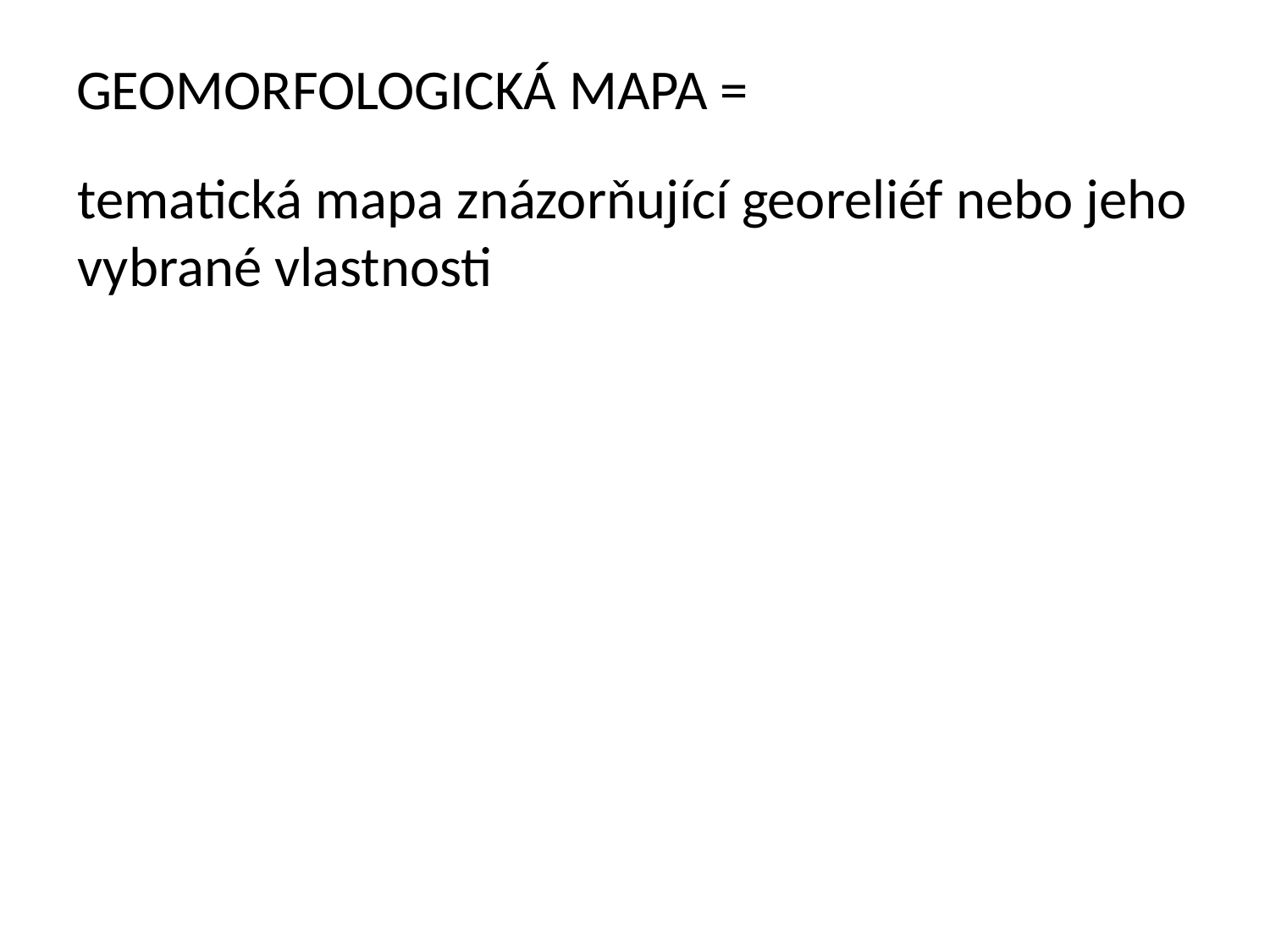

# GEOMORFOLOGICKÁ MAPA =
tematická mapa znázorňující georeliéf nebo jeho vybrané vlastnosti